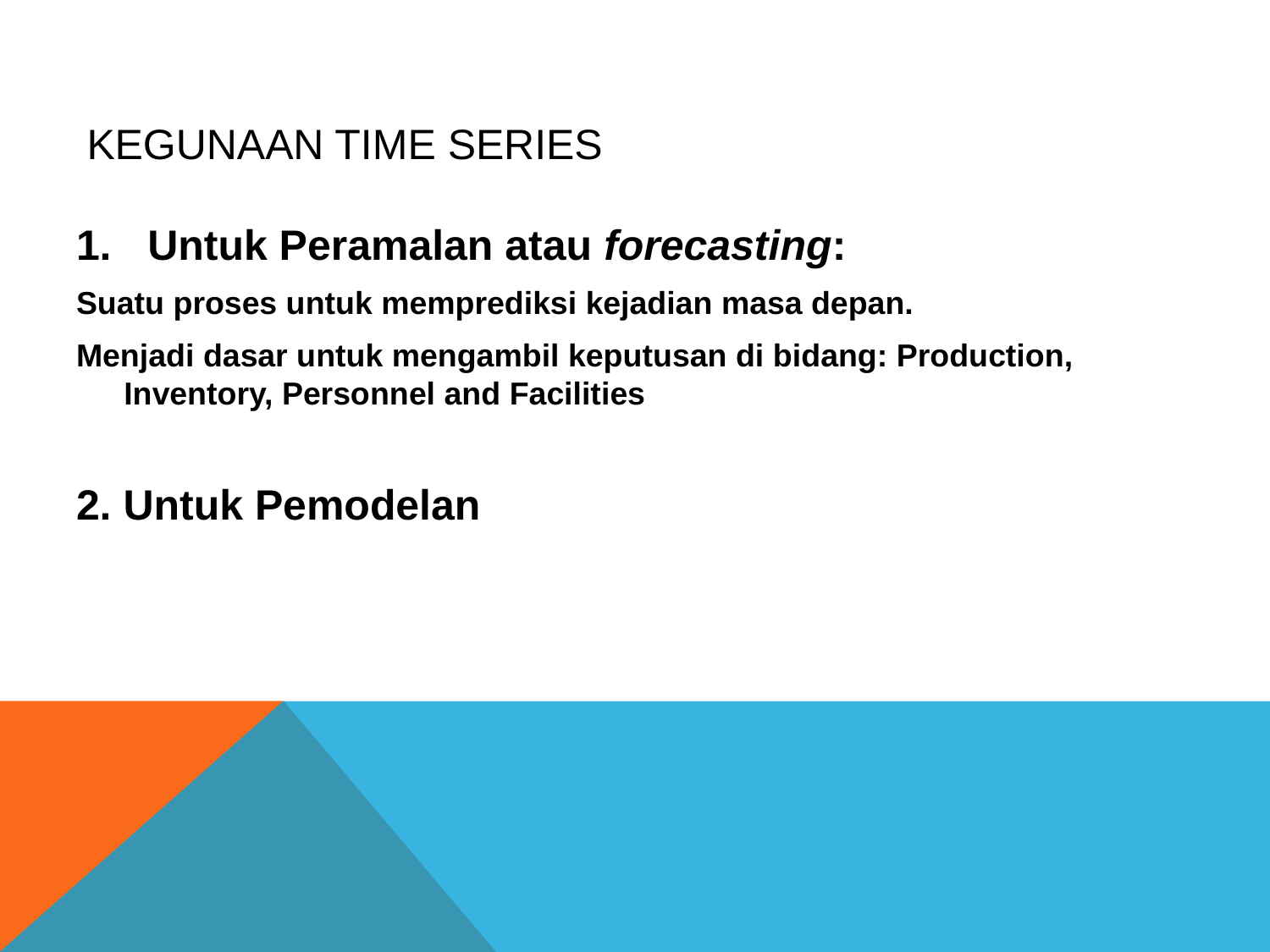

# Kegunaan Time Series
Untuk Peramalan atau forecasting:
Suatu proses untuk memprediksi kejadian masa depan.
Menjadi dasar untuk mengambil keputusan di bidang: Production, Inventory, Personnel and Facilities

2. Untuk Pemodelan